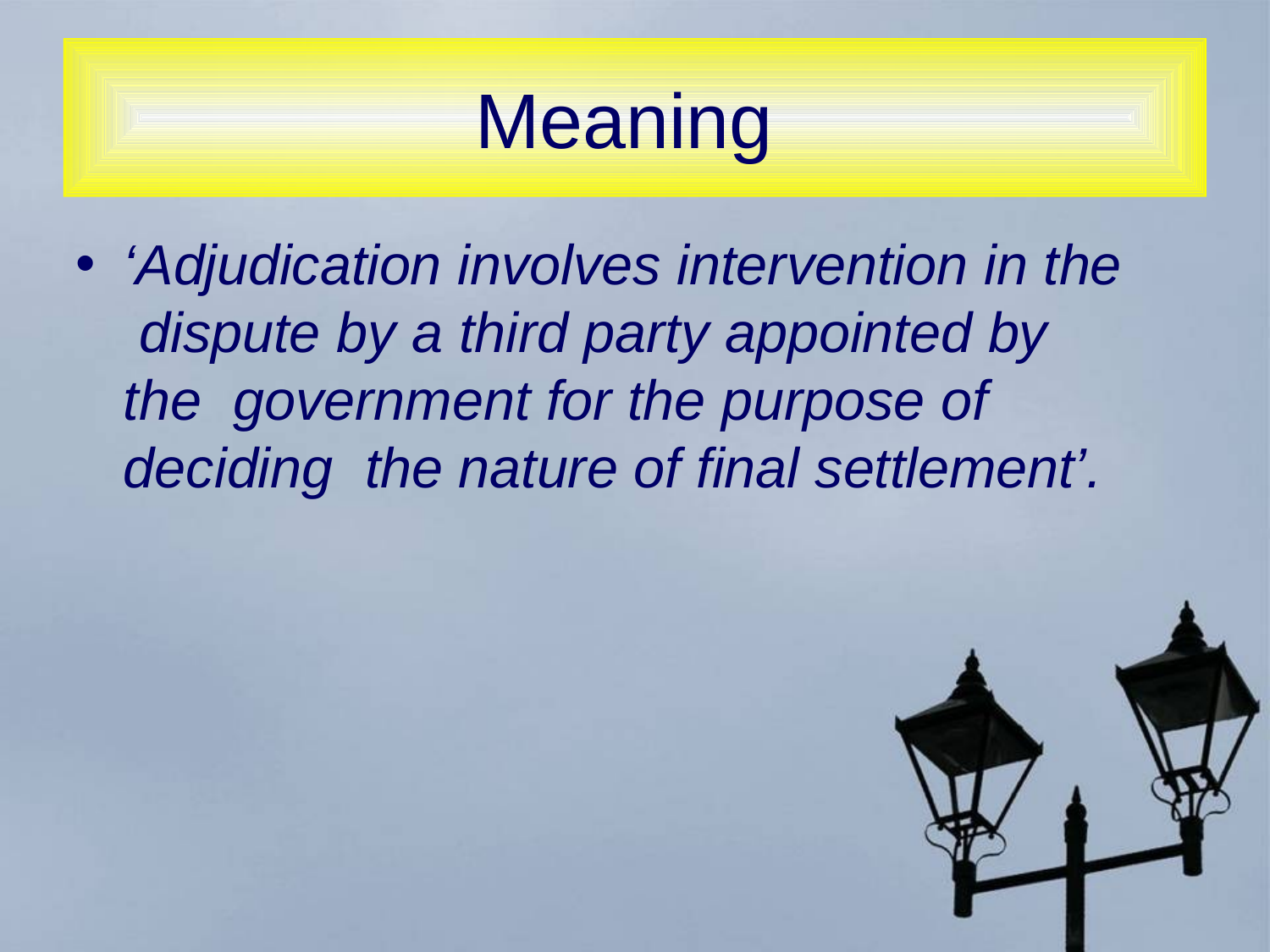

# Meaning
‘Adjudication involves intervention in the  dispute by a third party appointed by the  government for the purpose of deciding  the nature of final settlement’.